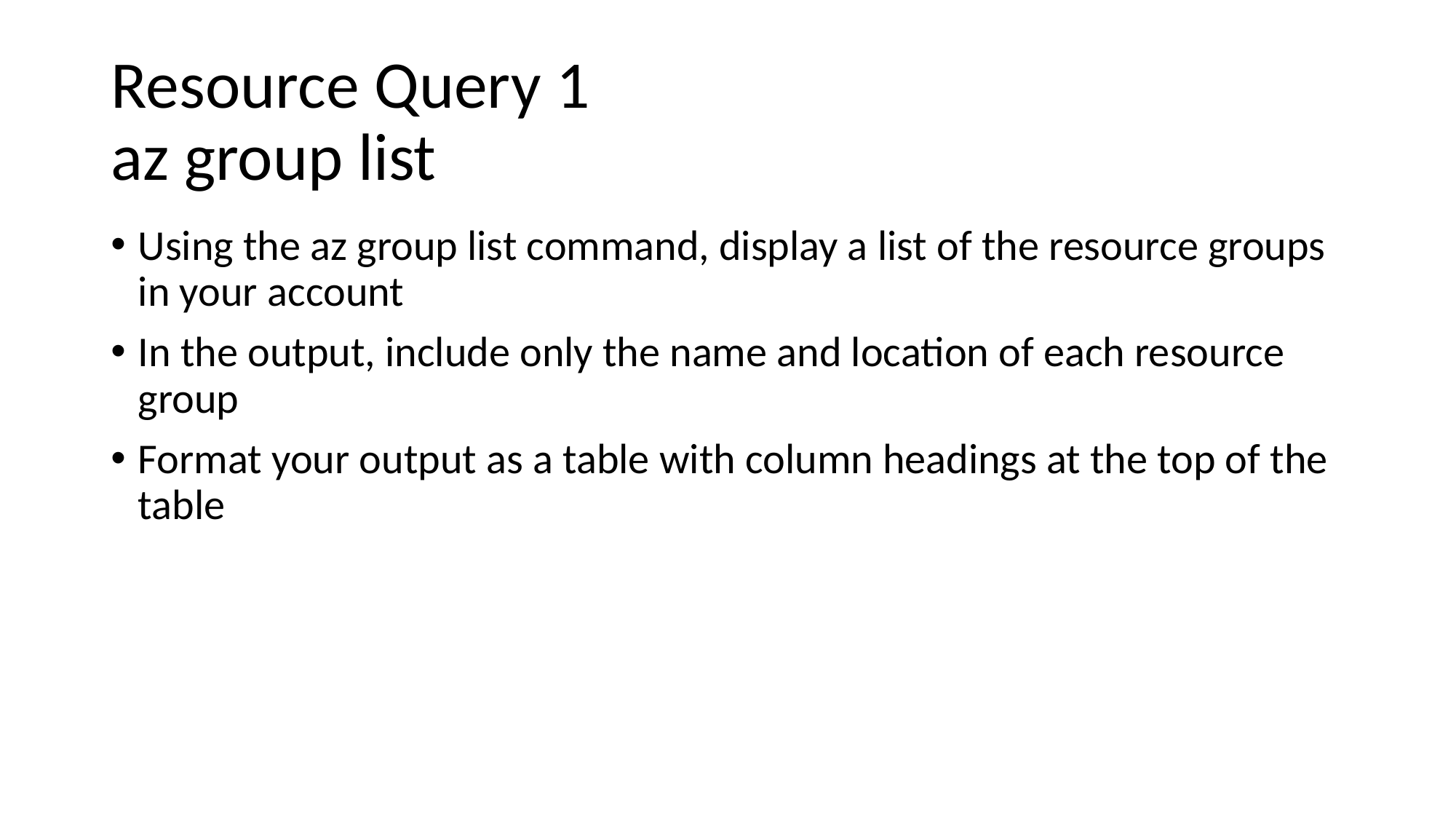

# Resource Query 1 az group list
Using the az group list command, display a list of the resource groups in your account
In the output, include only the name and location of each resource group
Format your output as a table with column headings at the top of the table